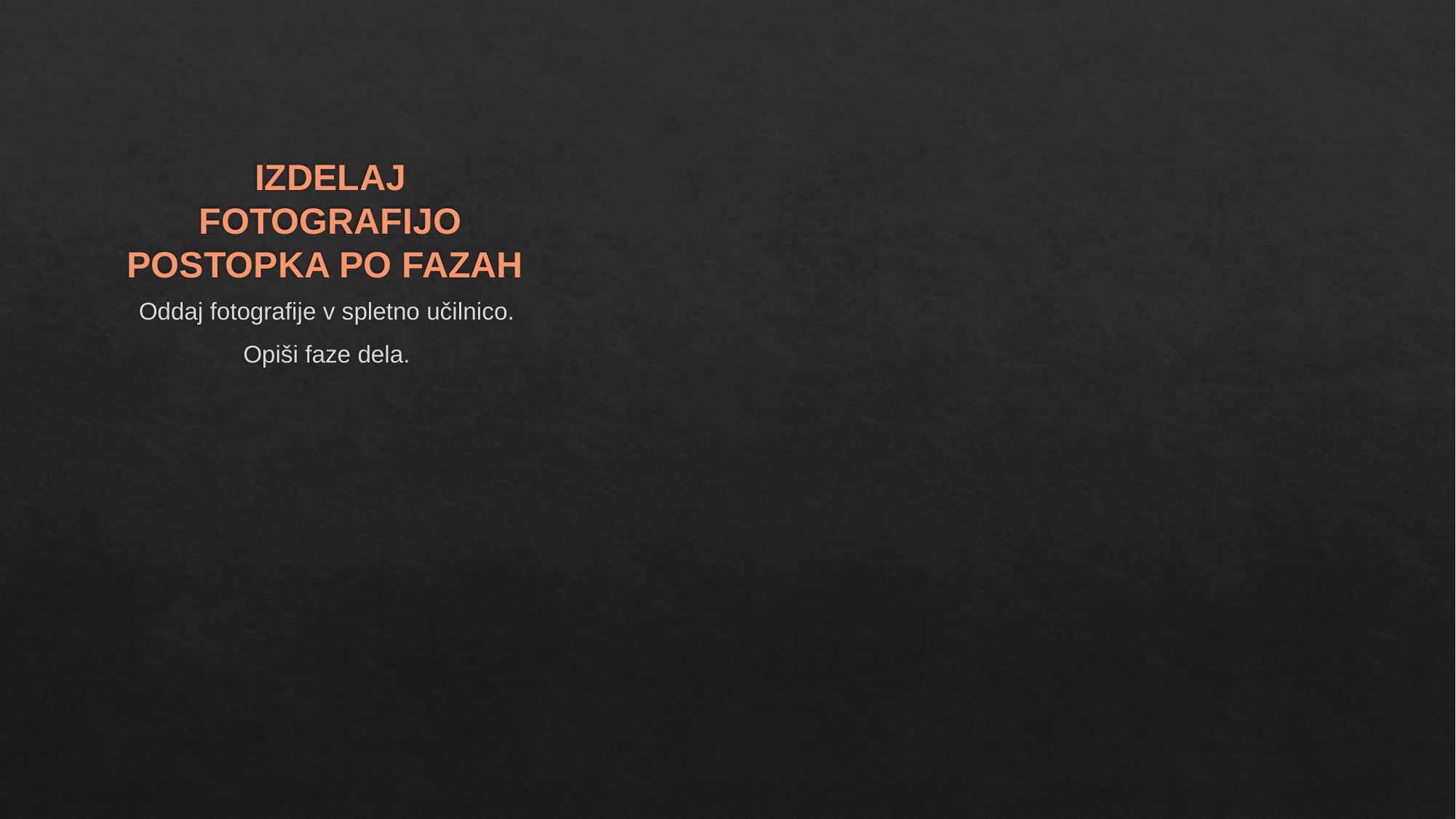

# IZDELAJ FOTOGRAFIJO POSTOPKA PO FAZAH

Oddaj fotografije v spletno učilnico.
Opiši faze dela.